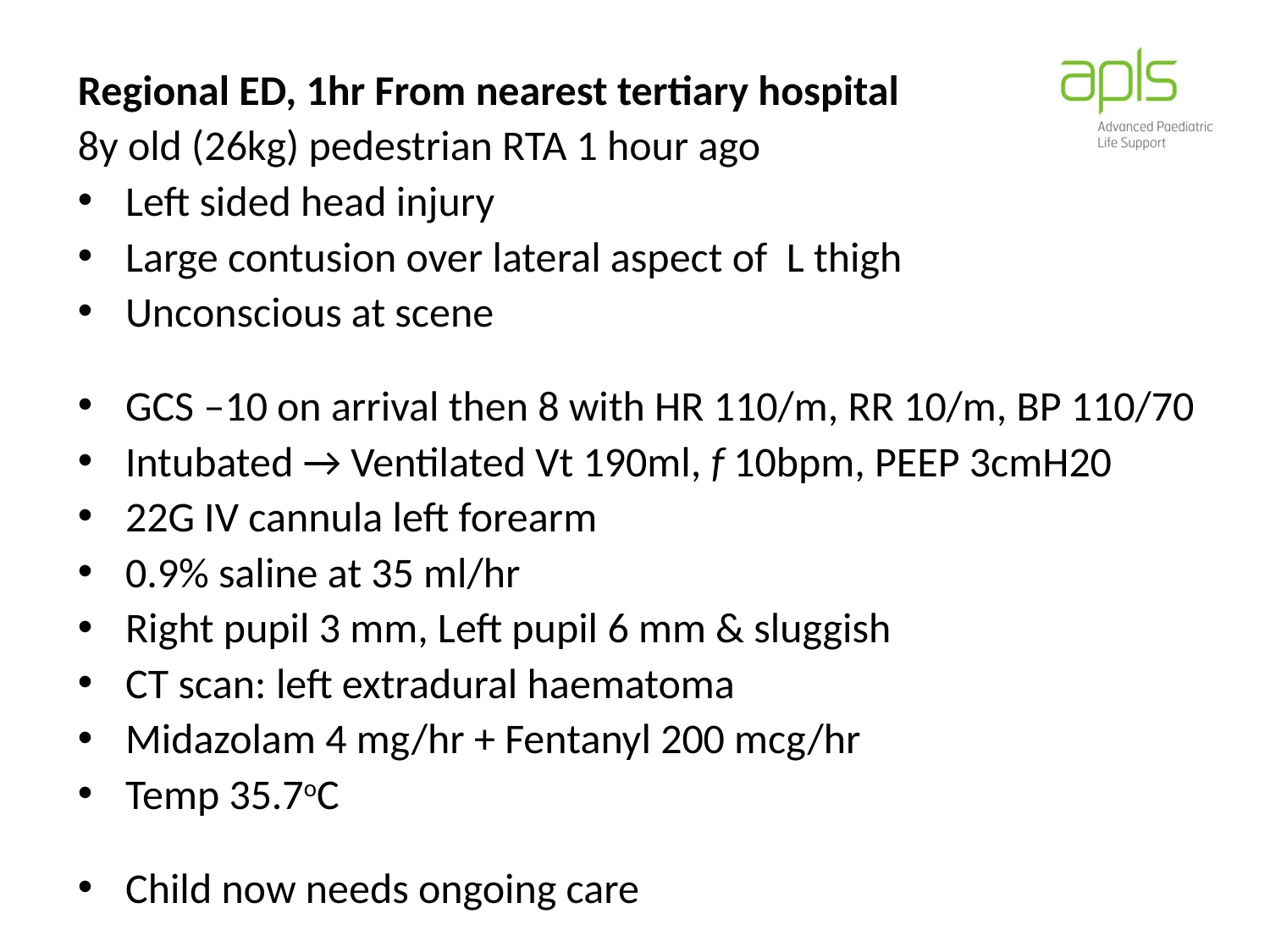

Regional ED, 1hr From nearest tertiary hospital
8y old (26kg) pedestrian RTA 1 hour ago
Left sided head injury
Large contusion over lateral aspect of  L thigh
Unconscious at scene

GCS –10 on arrival then 8 with HR 110/m, RR 10/m, BP 110/70
Intubated → Ventilated Vt 190ml, f 10bpm, PEEP 3cmH20
22G IV cannula left forearm
0.9% saline at 35 ml/hr
Right pupil 3 mm, Left pupil 6 mm & sluggish
CT scan: left extradural haematoma
Midazolam 4 mg/hr + Fentanyl 200 mcg/hr
Temp 35.7oC

Child now needs ongoing care